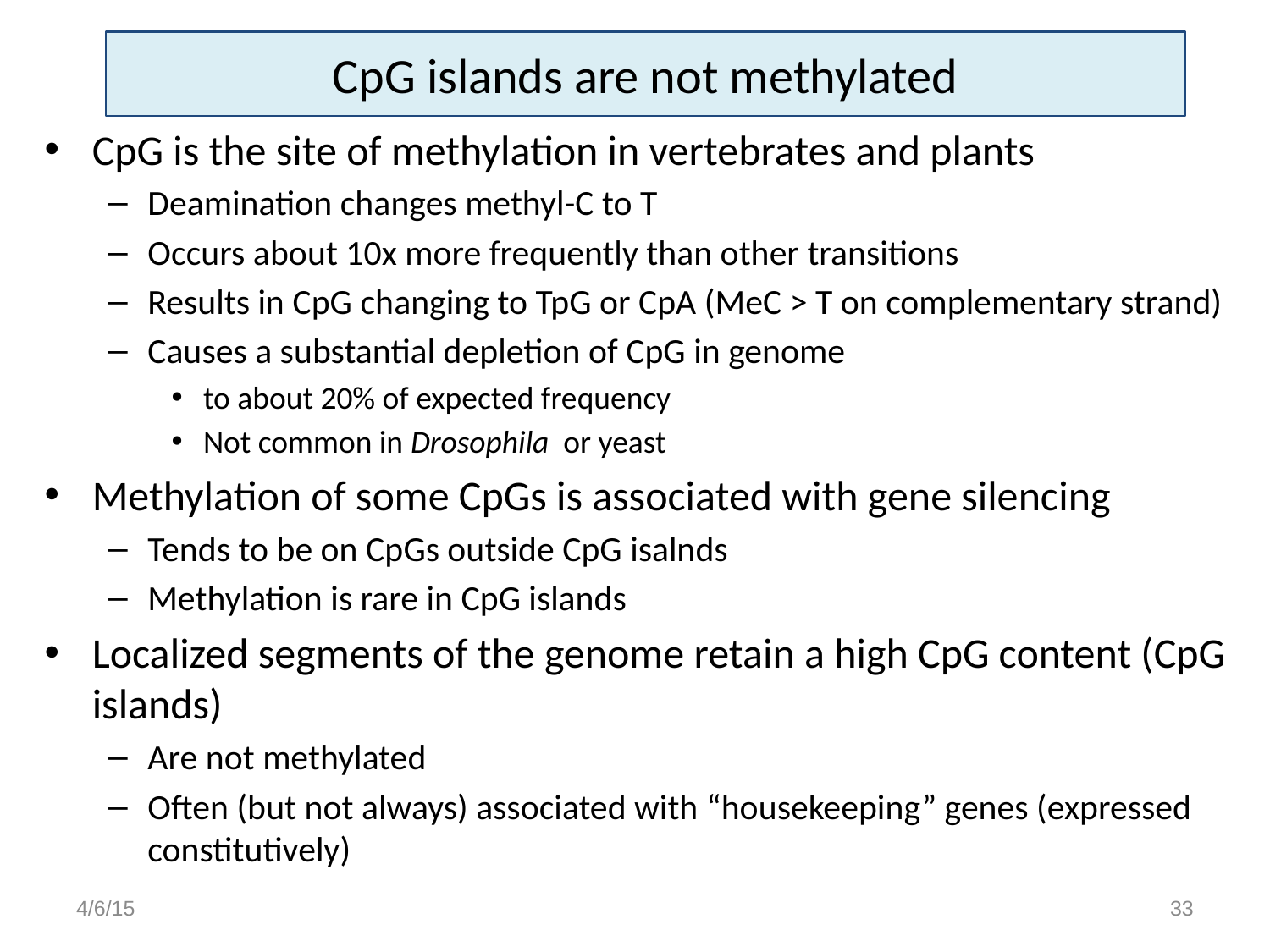

# CpG islands are not methylated
CpG is the site of methylation in vertebrates and plants
Deamination changes methyl-C to T
Occurs about 10x more frequently than other transitions
Results in CpG changing to TpG or CpA (MeC > T on complementary strand)
Causes a substantial depletion of CpG in genome
to about 20% of expected frequency
Not common in Drosophila  or yeast
Methylation of some CpGs is associated with gene silencing
Tends to be on CpGs outside CpG isalnds
Methylation is rare in CpG islands
Localized segments of the genome retain a high CpG content (CpG islands)
Are not methylated
Often (but not always) associated with “housekeeping” genes (expressed constitutively)
4/6/15
33